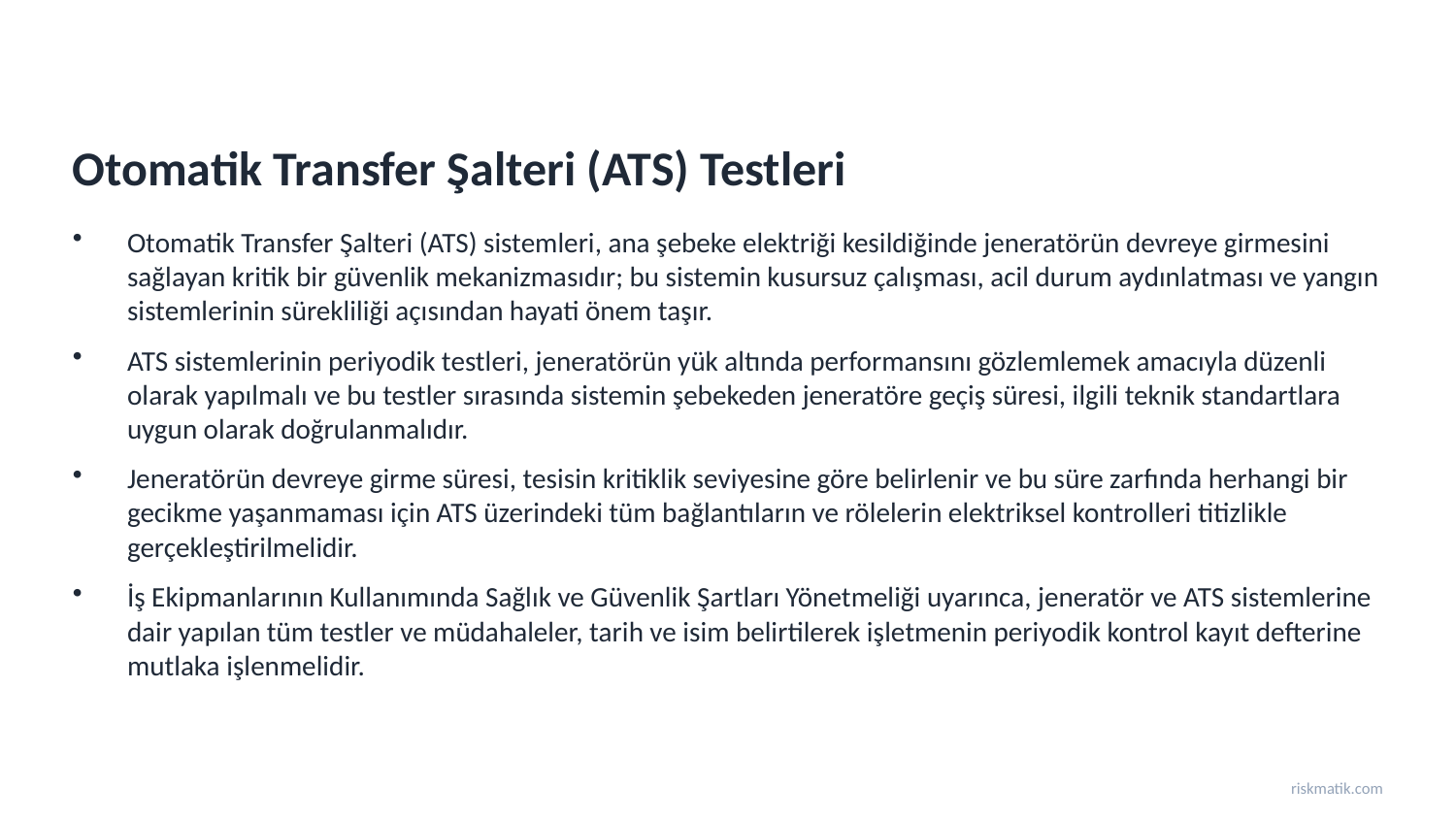

Otomatik Transfer Şalteri (ATS) Testleri
Otomatik Transfer Şalteri (ATS) sistemleri, ana şebeke elektriği kesildiğinde jeneratörün devreye girmesini sağlayan kritik bir güvenlik mekanizmasıdır; bu sistemin kusursuz çalışması, acil durum aydınlatması ve yangın sistemlerinin sürekliliği açısından hayati önem taşır.
ATS sistemlerinin periyodik testleri, jeneratörün yük altında performansını gözlemlemek amacıyla düzenli olarak yapılmalı ve bu testler sırasında sistemin şebekeden jeneratöre geçiş süresi, ilgili teknik standartlara uygun olarak doğrulanmalıdır.
Jeneratörün devreye girme süresi, tesisin kritiklik seviyesine göre belirlenir ve bu süre zarfında herhangi bir gecikme yaşanmaması için ATS üzerindeki tüm bağlantıların ve rölelerin elektriksel kontrolleri titizlikle gerçekleştirilmelidir.
İş Ekipmanlarının Kullanımında Sağlık ve Güvenlik Şartları Yönetmeliği uyarınca, jeneratör ve ATS sistemlerine dair yapılan tüm testler ve müdahaleler, tarih ve isim belirtilerek işletmenin periyodik kontrol kayıt defterine mutlaka işlenmelidir.
riskmatik.com